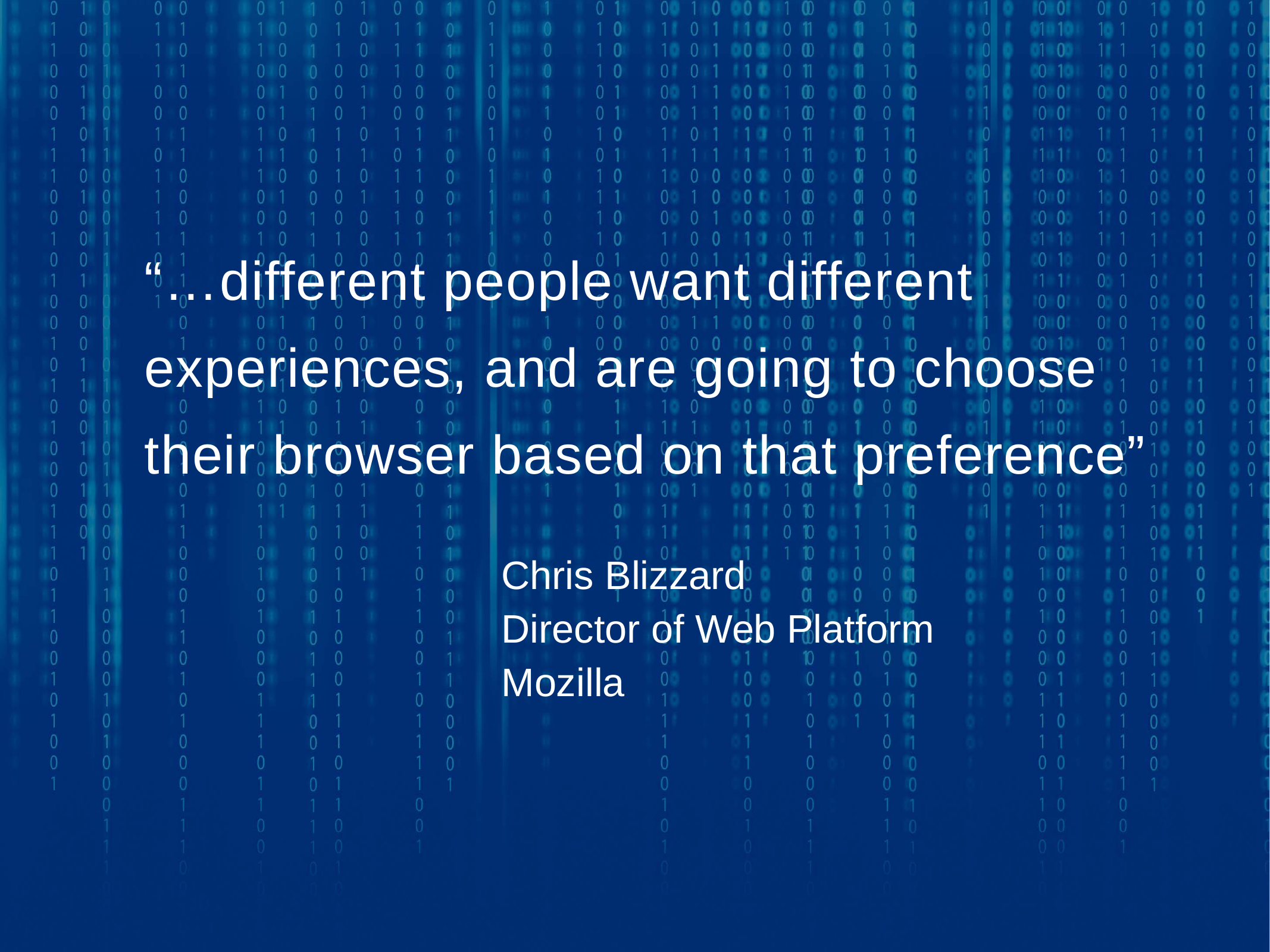

“…different people want different experiences, and are going to choose their browser based on that preference”
Chris Blizzard
Director of Web Platform
Mozilla